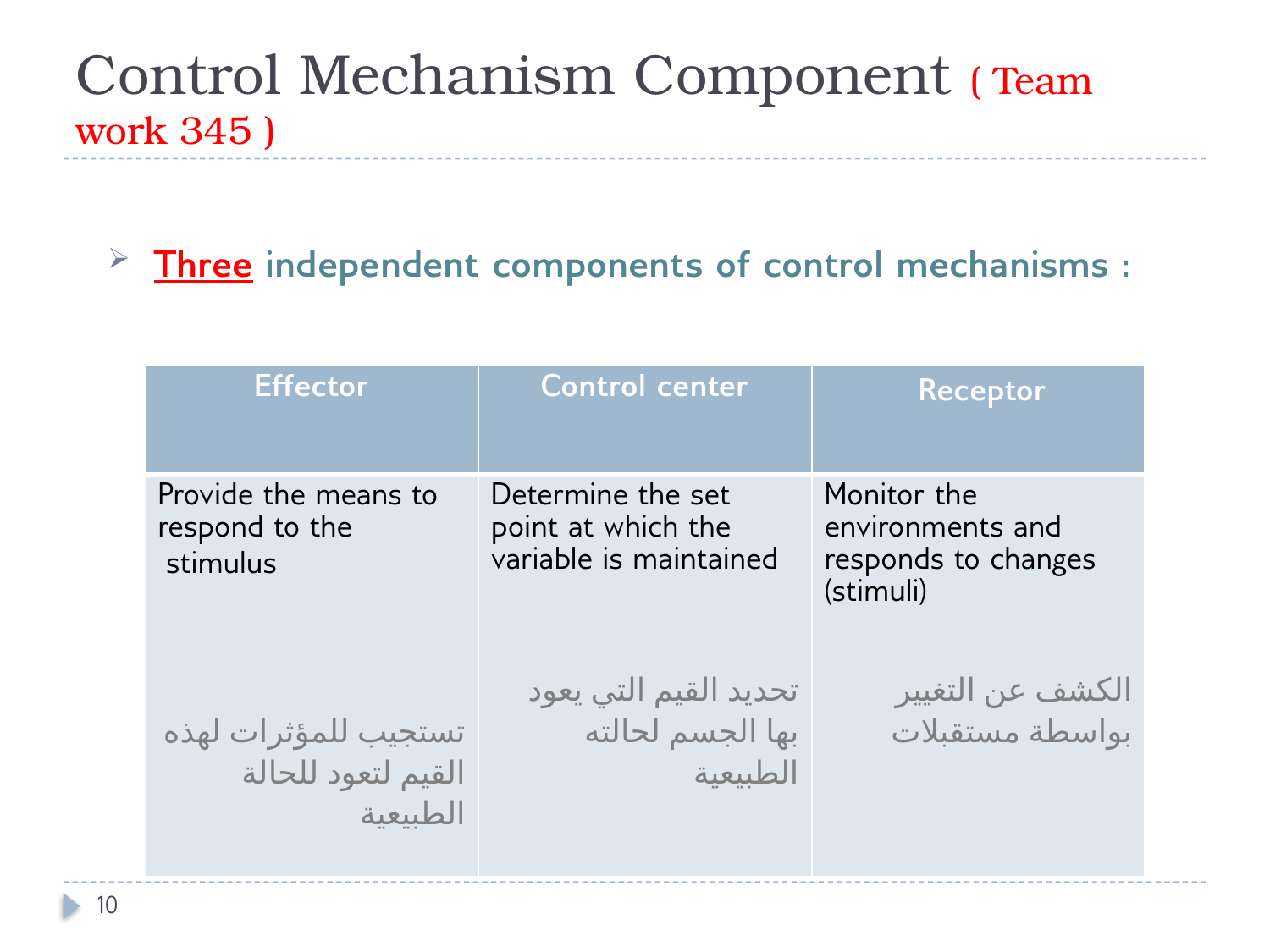

# Control Mechanism Component ( Team work 345 )
Three independent components of control mechanisms :
| Effector | Control center | Receptor |
| --- | --- | --- |
| Provide the means to respond to the stimulus تستجيب للمؤثرات لهذه القيم لتعود للحالة الطبيعية | Determine the set point at which the variable is maintained تحديد القيم التي يعود بها الجسم لحالته الطبيعية | Monitor the environments and responds to changes (stimuli) الكشف عن التغيير بواسطة مستقبلات |
10